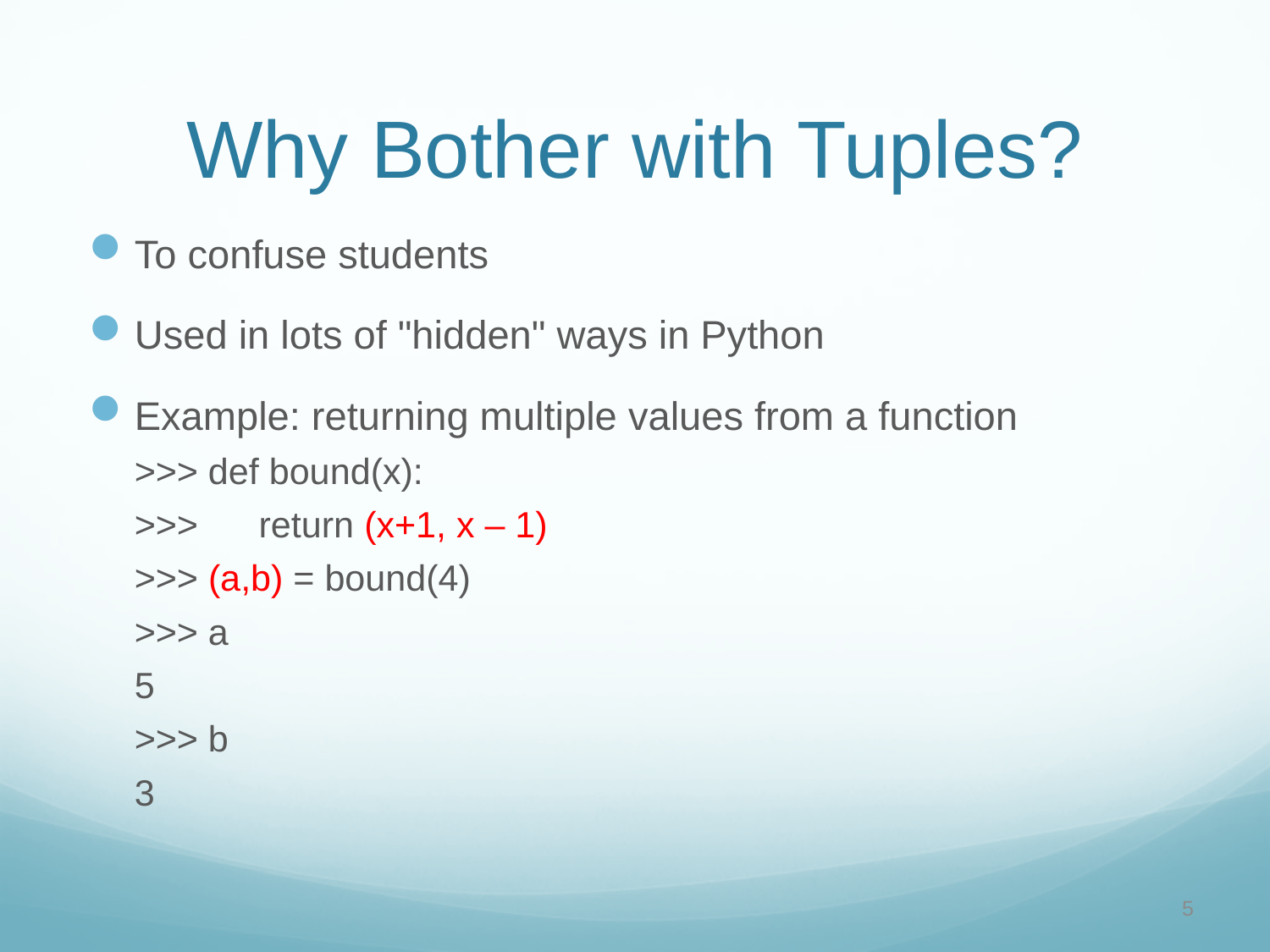

# Why Bother with Tuples?
To confuse students
Used in lots of "hidden" ways in Python
Example: returning multiple values from a function
>>> def bound(x):
>>>      return (x+1, x – 1)
>>> (a,b) = bound(4)
>>> a
5
>>> b
3

5